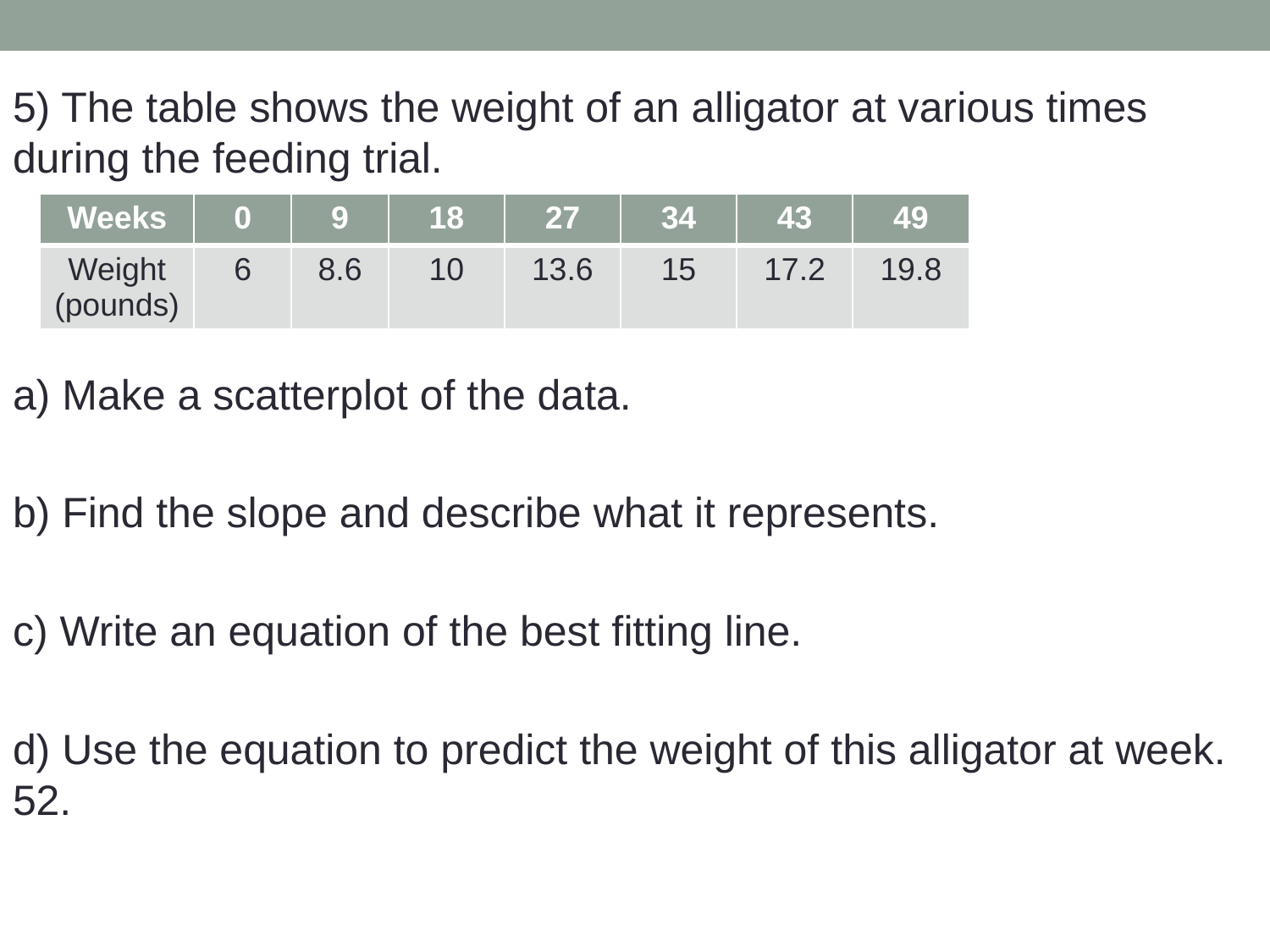

5) The table shows the weight of an alligator at various times during the feeding trial.

a) Make a scatterplot of the data.

b) Find the slope and describe what it represents.

c) Write an equation of the best fitting line.

d) Use the equation to predict the weight of this alligator at week. 52.
| Weeks | 0 | 9 | 18 | 27 | 34 | 43 | 49 |
| --- | --- | --- | --- | --- | --- | --- | --- |
| Weight (pounds) | 6 | 8.6 | 10 | 13.6 | 15 | 17.2 | 19.8 |